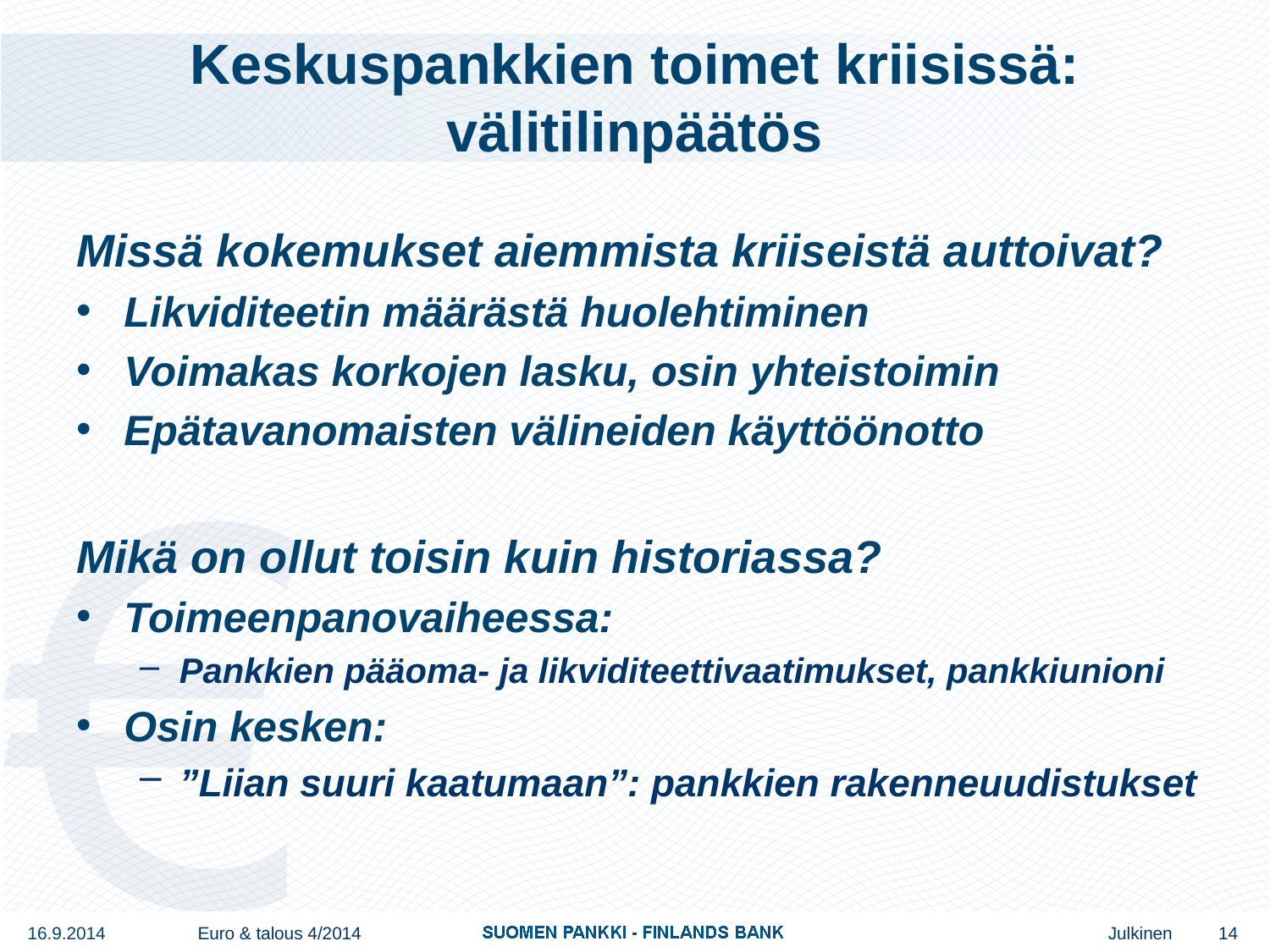

# Keskuspankkien toimet kriisissä: välitilinpäätös
Missä kokemukset aiemmista kriiseistä auttoivat?
Likviditeetin määrästä huolehtiminen
Voimakas korkojen lasku, osin yhteistoimin
Epätavanomaisten välineiden käyttöönotto

Mikä on ollut toisin kuin historiassa?
Toimeenpanovaiheessa:
Pankkien pääoma- ja likviditeettivaatimukset, pankkiunioni
Osin kesken:
”Liian suuri kaatumaan”: pankkien rakenneuudistukset

16.9.2014
Euro & talous 4/2014
14